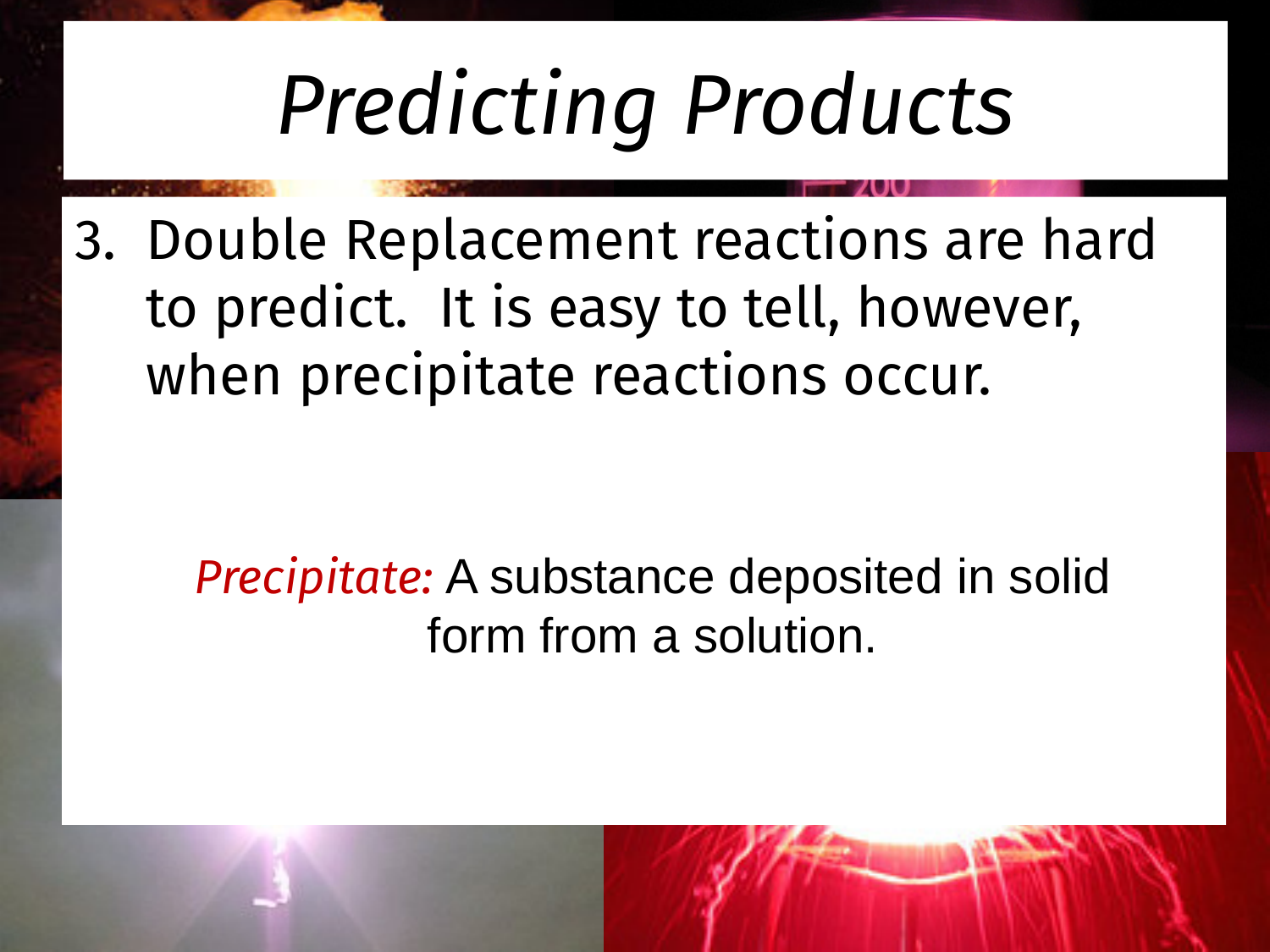

# Predicting Products
Double Replacement reactions are hard to predict.  It is easy to tell, however, when precipitate reactions occur.
Precipitate: A substance deposited in solid form from a solution.
heat

Pt